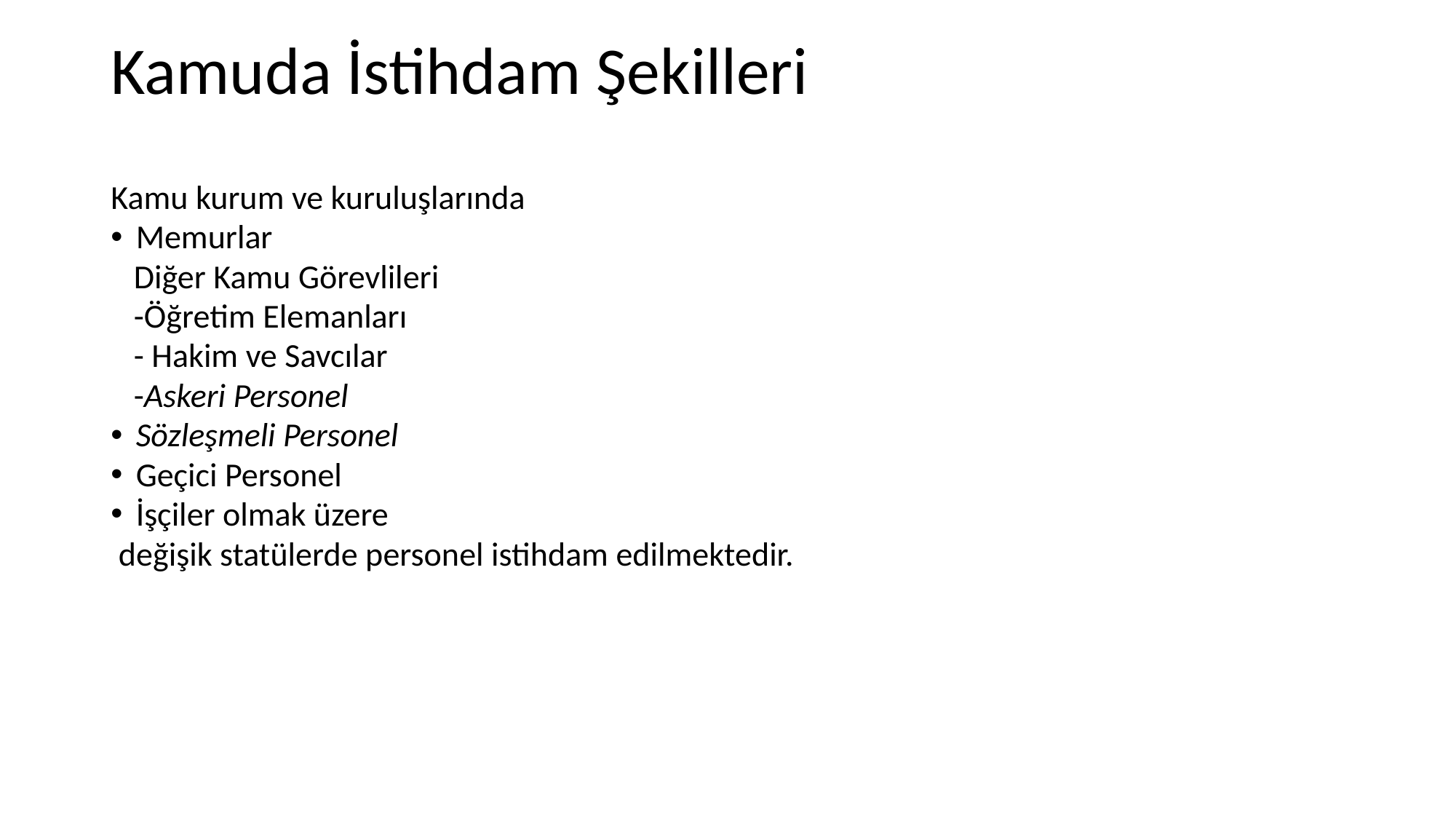

# Kamuda İstihdam Şekilleri

Kamu kurum ve kuruluşlarında
Memurlar
   Diğer Kamu Görevlileri
   -Öğretim Elemanları
   - Hakim ve Savcılar
   -Askeri Personel
Sözleşmeli Personel
Geçici Personel
İşçiler olmak üzere
 değişik statülerde personel istihdam edilmektedir.